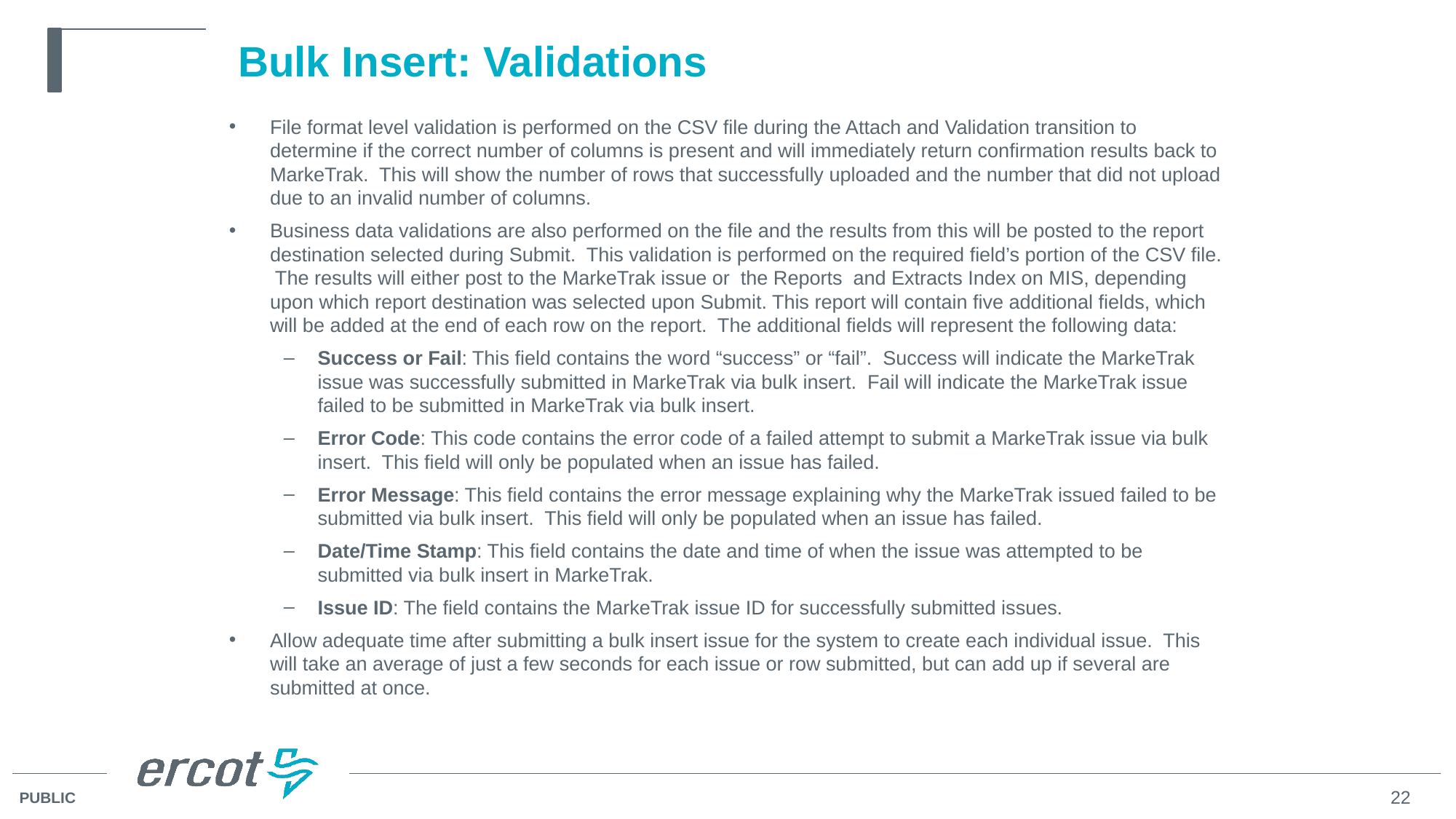

# Bulk Insert: Validations
File format level validation is performed on the CSV file during the Attach and Validation transition to determine if the correct number of columns is present and will immediately return confirmation results back to MarkeTrak.  This will show the number of rows that successfully uploaded and the number that did not upload due to an invalid number of columns.
Business data validations are also performed on the file and the results from this will be posted to the report destination selected during Submit.  This validation is performed on the required field’s portion of the CSV file.  The results will either post to the MarkeTrak issue or  the Reports  and Extracts Index on MIS, depending upon which report destination was selected upon Submit. This report will contain five additional fields, which will be added at the end of each row on the report.  The additional fields will represent the following data:
Success or Fail: This field contains the word “success” or “fail”.  Success will indicate the MarkeTrak issue was successfully submitted in MarkeTrak via bulk insert.  Fail will indicate the MarkeTrak issue failed to be submitted in MarkeTrak via bulk insert.
Error Code: This code contains the error code of a failed attempt to submit a MarkeTrak issue via bulk insert.  This field will only be populated when an issue has failed.
Error Message: This field contains the error message explaining why the MarkeTrak issued failed to be submitted via bulk insert.  This field will only be populated when an issue has failed.
Date/Time Stamp: This field contains the date and time of when the issue was attempted to be submitted via bulk insert in MarkeTrak.
Issue ID: The field contains the MarkeTrak issue ID for successfully submitted issues.
Allow adequate time after submitting a bulk insert issue for the system to create each individual issue.  This will take an average of just a few seconds for each issue or row submitted, but can add up if several are submitted at once.
22